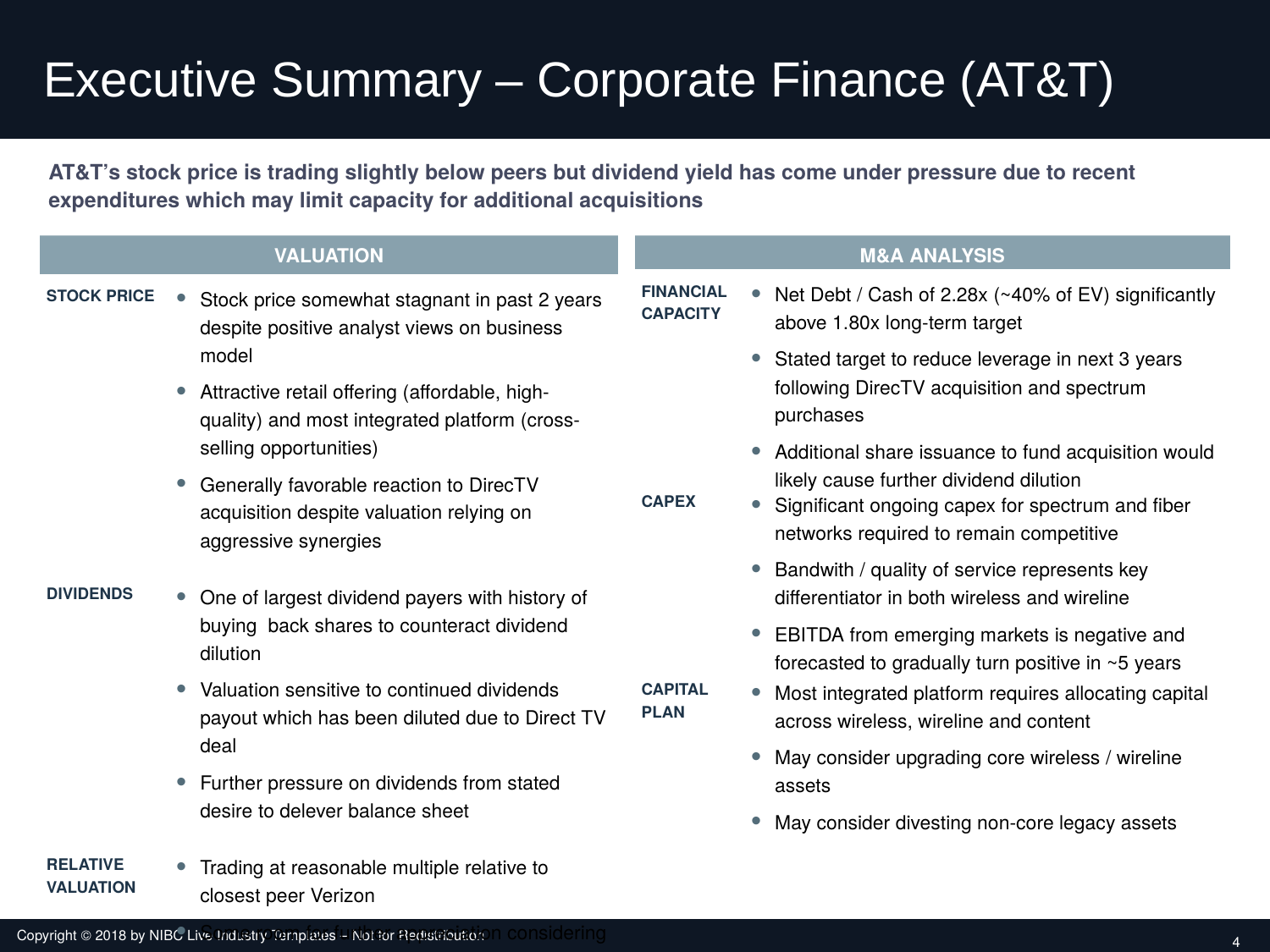

Executive Summary – Corporate Finance (AT&T)
AT&T’s stock price is trading slightly below peers but dividend yield has come under pressure due to recent expenditures which may limit capacity for additional acquisitions
| VALUATION |  |
| --- | --- |
| STOCK PRICE | Stock price somewhat stagnant in past 2 years despite positive analyst views on business model Attractive retail offering (affordable, high-quality) and most integrated platform (cross-selling opportunities) Generally favorable reaction to DirecTV acquisition despite valuation relying on aggressive synergies |
| DIVIDENDS | One of largest dividend payers with history of buying back shares to counteract dividend dilution Valuation sensitive to continued dividends payout which has been diluted due to Direct TV deal Further pressure on dividends from stated desire to delever balance sheet |
| RELATIVE VALUATION | Trading at reasonable multiple relative to closest peer Verizon Some room for further appreciation considering integrated business model |
| M&A ANALYSIS |  |
| --- | --- |
| FINANCIAL CAPACITY | Net Debt / Cash of 2.28x (~40% of EV) significantly above 1.80x long-term target Stated target to reduce leverage in next 3 years following DirecTV acquisition and spectrum purchases Additional share issuance to fund acquisition would likely cause further dividend dilution |
| CAPEX | Significant ongoing capex for spectrum and fiber networks required to remain competitive Bandwith / quality of service represents key differentiator in both wireless and wireline EBITDA from emerging markets is negative and forecasted to gradually turn positive in ~5 years |
| CAPITAL PLAN | Most integrated platform requires allocating capital across wireless, wireline and content May consider upgrading core wireless / wireline assets May consider divesting non-core legacy assets |
4